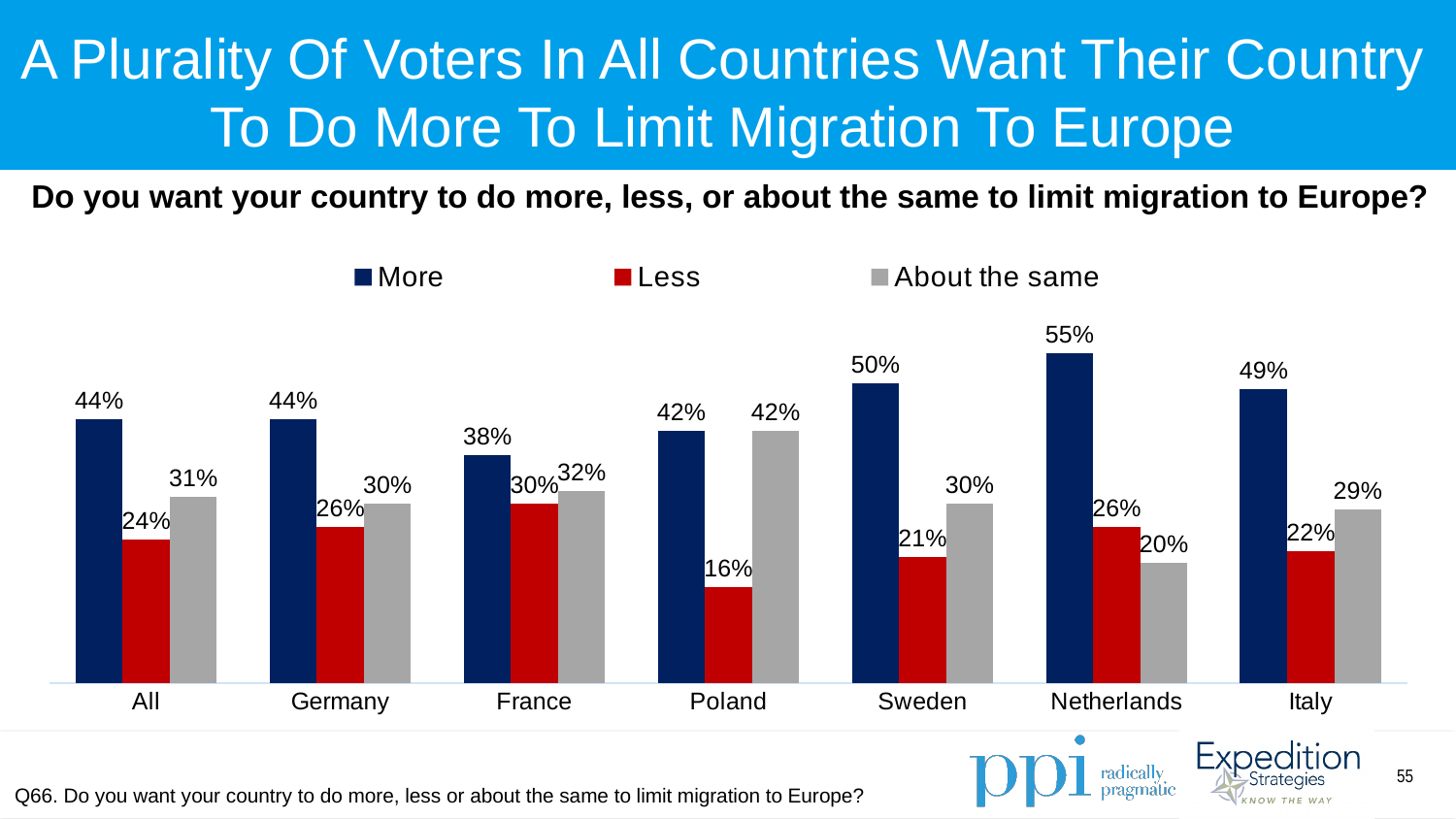

A Plurality Of Voters In All Countries Want Their Country To Do More To Limit Migration To Europe
Do you want your country to do more, less, or about the same to limit migration to Europe?

### Chart

| Category | More | Less | About the same |
|---|---|---|---|
| All | 0.44 | 0.24 | 0.31 |
| Germany | 0.44 | 0.26 | 0.3 |
| France | 0.38 | 0.3 | 0.32 |
| Poland | 0.42 | 0.16 | 0.42 |
| Sweden | 0.5 | 0.21 | 0.3 |
| Netherlands | 0.55 | 0.26 | 0.2 |
| Italy | 0.49 | 0.22 | 0.29 |
Q66. Do you want your country to do more, less or about the same to limit migration to Europe?